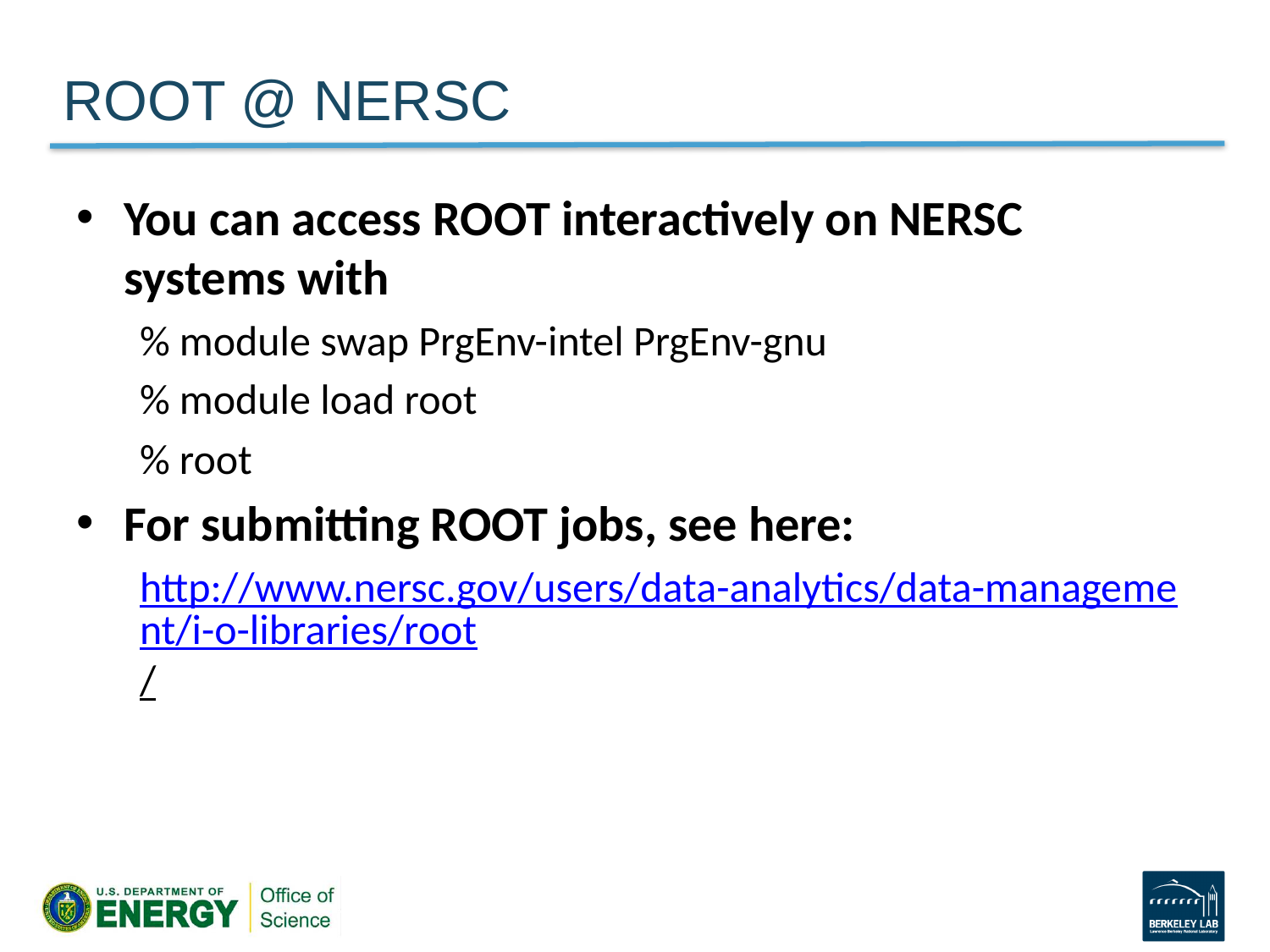

# ROOT @ NERSC
You can access ROOT interactively on NERSC systems with
% module swap PrgEnv-intel PrgEnv-gnu
% module load root
% root
For submitting ROOT jobs, see here:
http://www.nersc.gov/users/data-analytics/data-management/i-o-libraries/root/